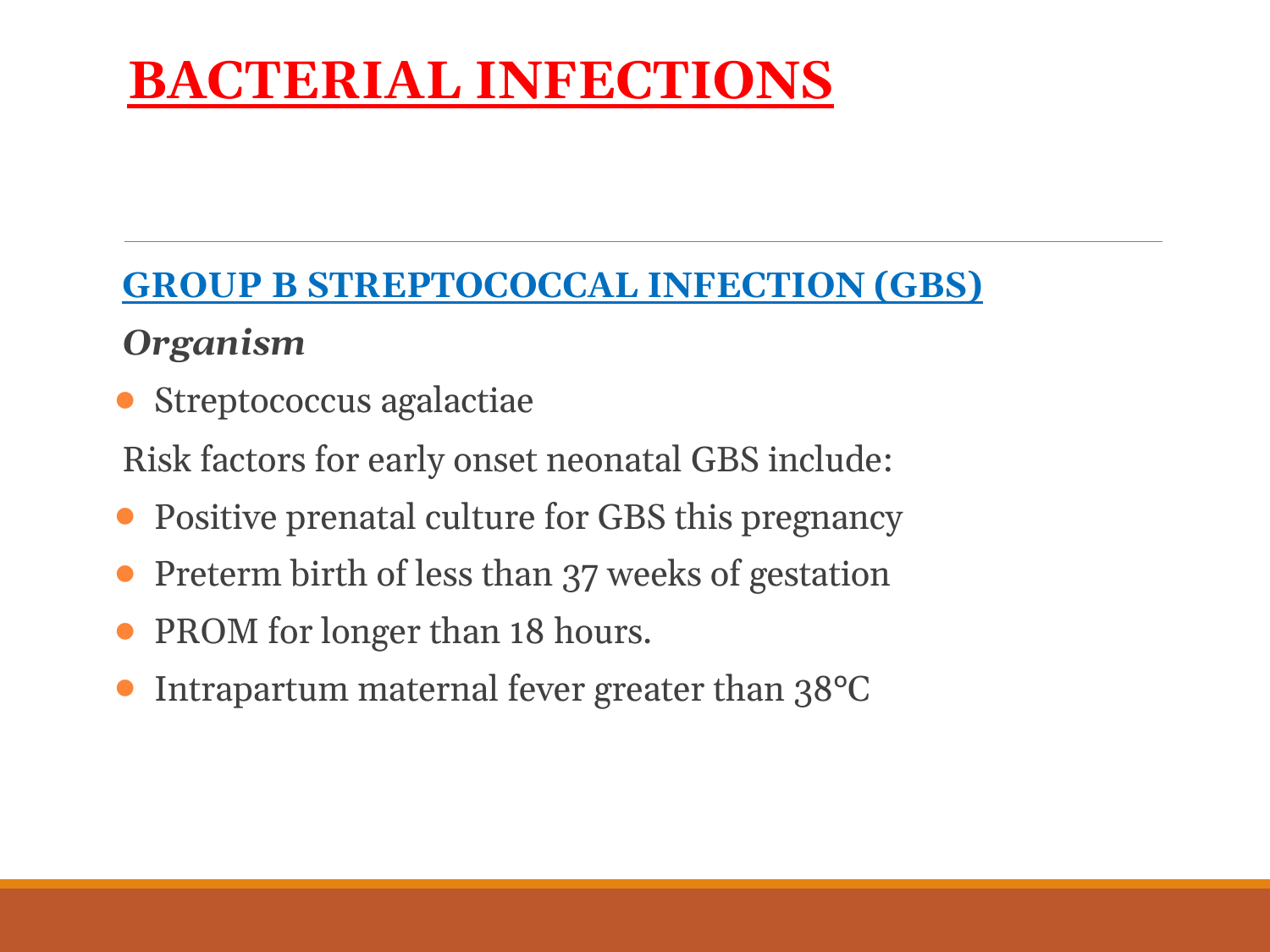

# BACTERIAL INFECTIONS
GROUP B STREPTOCOCCAL INFECTION (GBS)
Organism
Streptococcus agalactiae
Risk factors for early onset neonatal GBS include:
Positive prenatal culture for GBS this pregnancy
Preterm birth of less than 37 weeks of gestation
PROM for longer than 18 hours.
Intrapartum maternal fever greater than 38°C